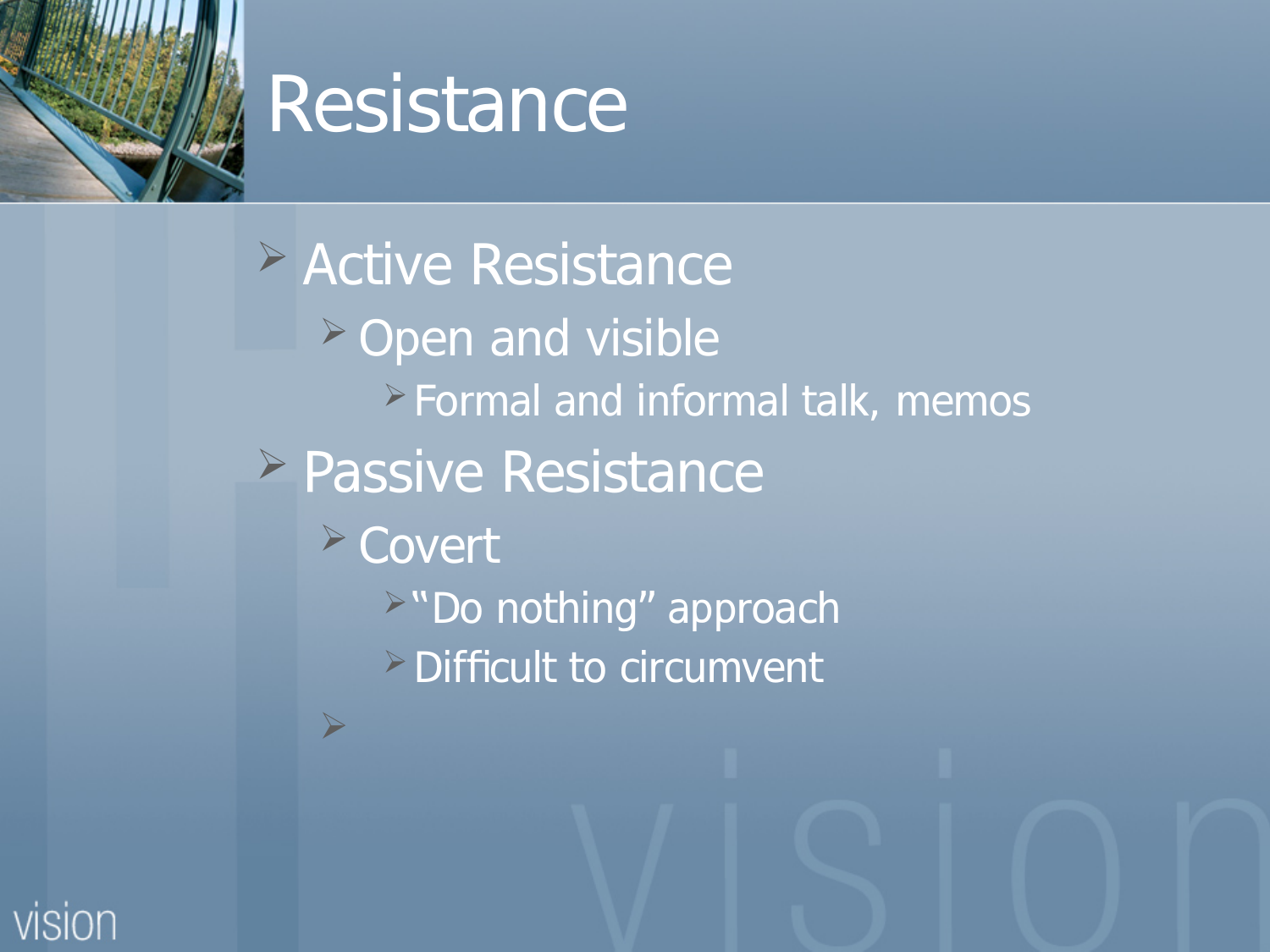

# Resistance
Active Resistance
Open and visible
Formal and informal talk, memos
Passive Resistance
Covert
“Do nothing” approach
Difficult to circumvent